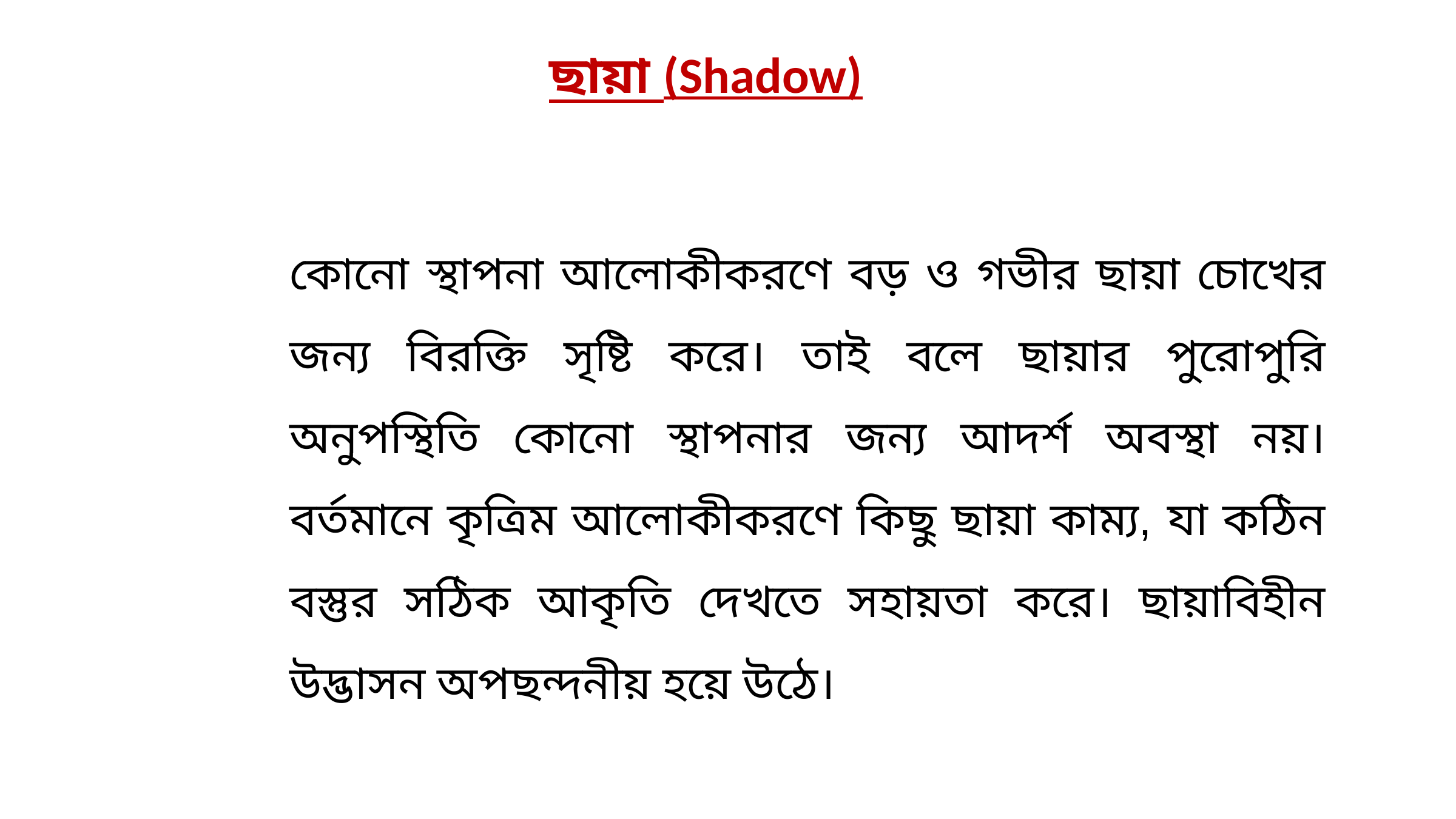

ছায়া (Shadow)
কোনো স্থাপনা আলোকীকরণে বড় ও গভীর ছায়া চোখের জন্য বিরক্তি সৃষ্টি করে। তাই বলে ছায়ার পুরোপুরি অনুপস্থিতি কোনো স্থাপনার জন্য আদর্শ অবস্থা নয়। বর্তমানে কৃত্রিম আলোকীকরণে কিছু ছায়া কাম্য, যা কঠিন বস্তুর সঠিক আকৃতি দেখতে সহায়তা করে। ছায়াবিহীন উদ্ভাসন অপছন্দনীয় হয়ে উঠে।